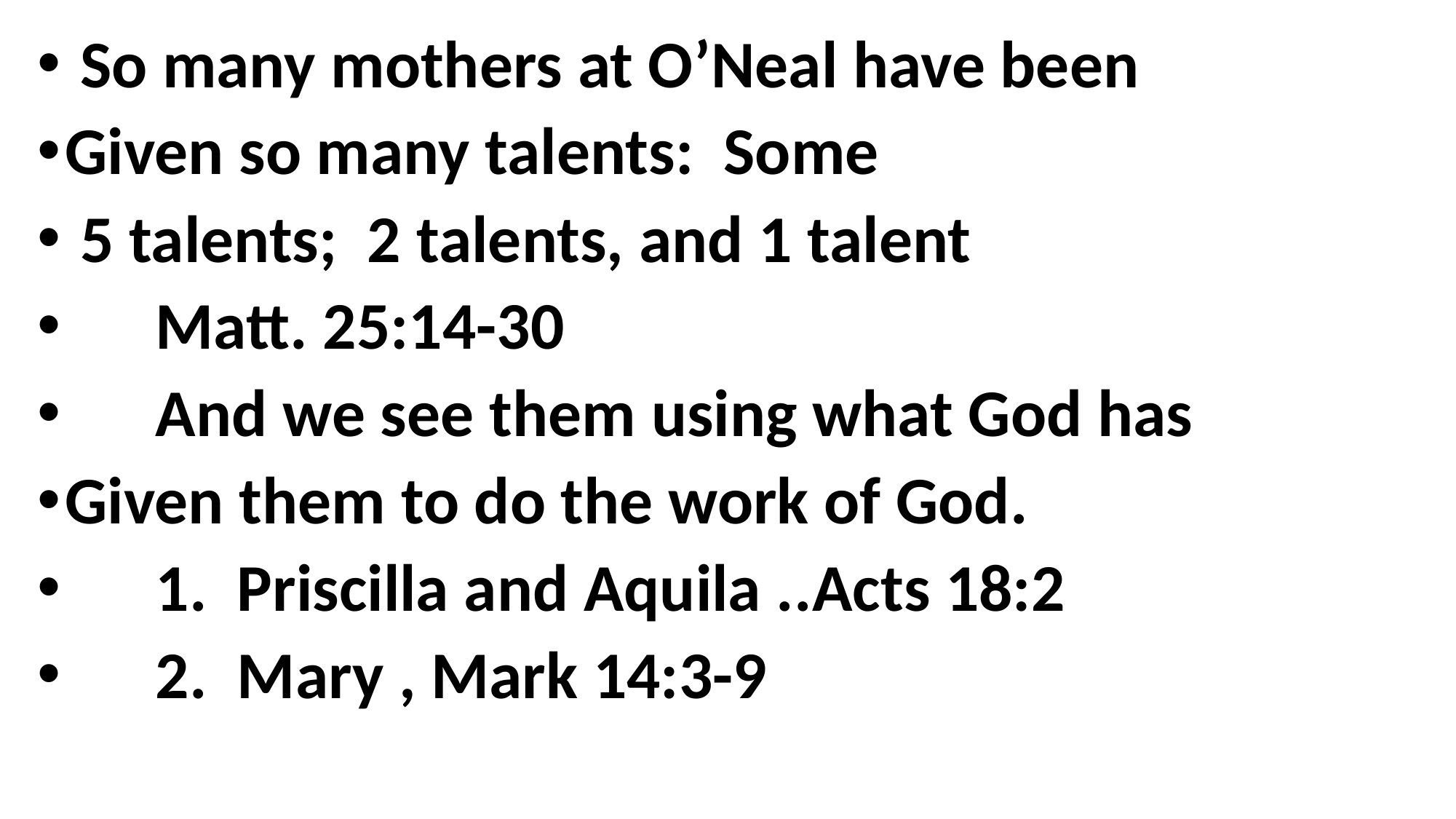

So many mothers at O’Neal have been
Given so many talents:  Some
 5 talents;  2 talents, and 1 talent
      Matt. 25:14-30
      And we see them using what God has
Given them to do the work of God.
      1.  Priscilla and Aquila ..Acts 18:2
      2.  Mary , Mark 14:3-9